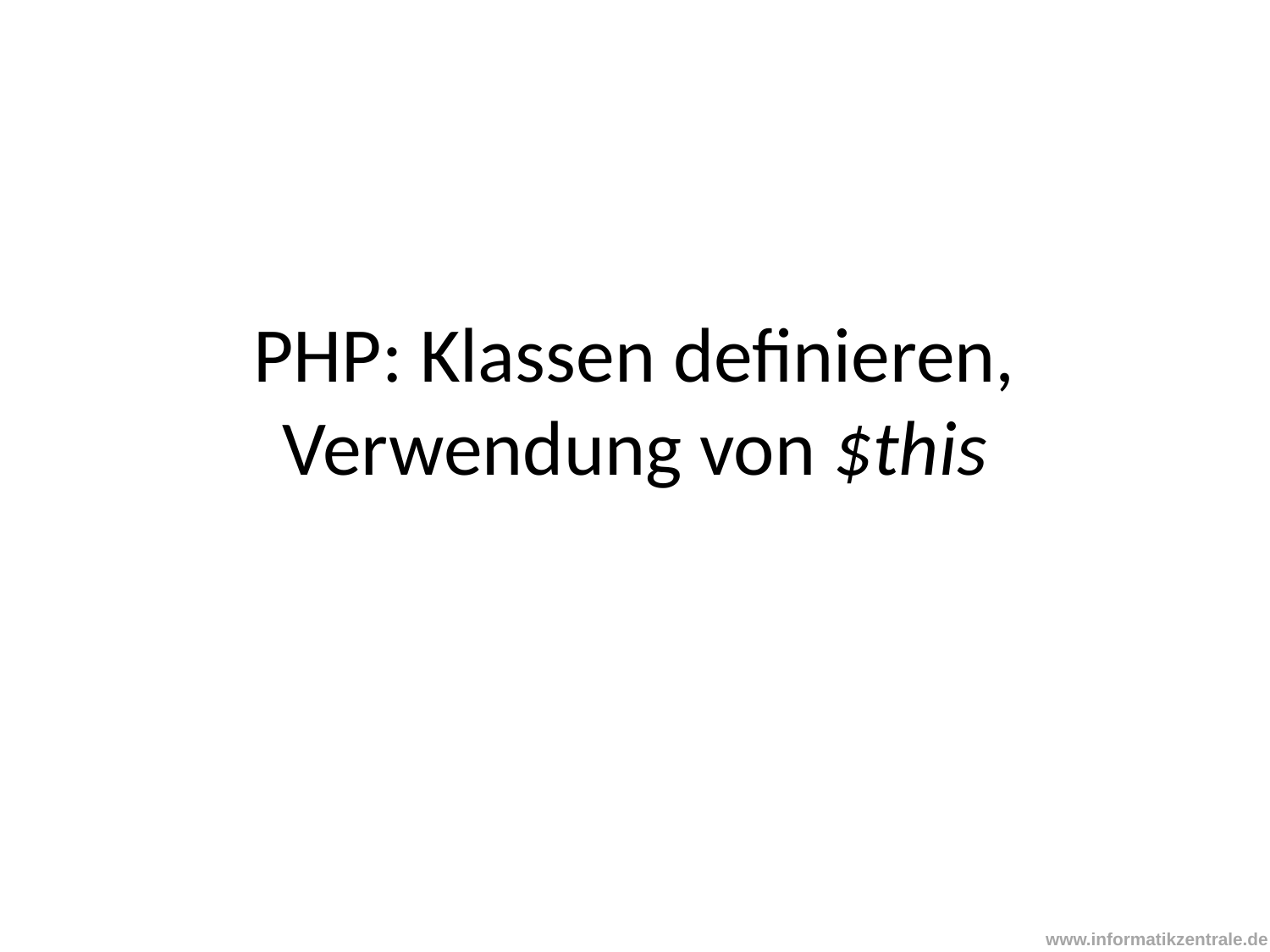

# PHP: Klassen definieren, Verwendung von $this